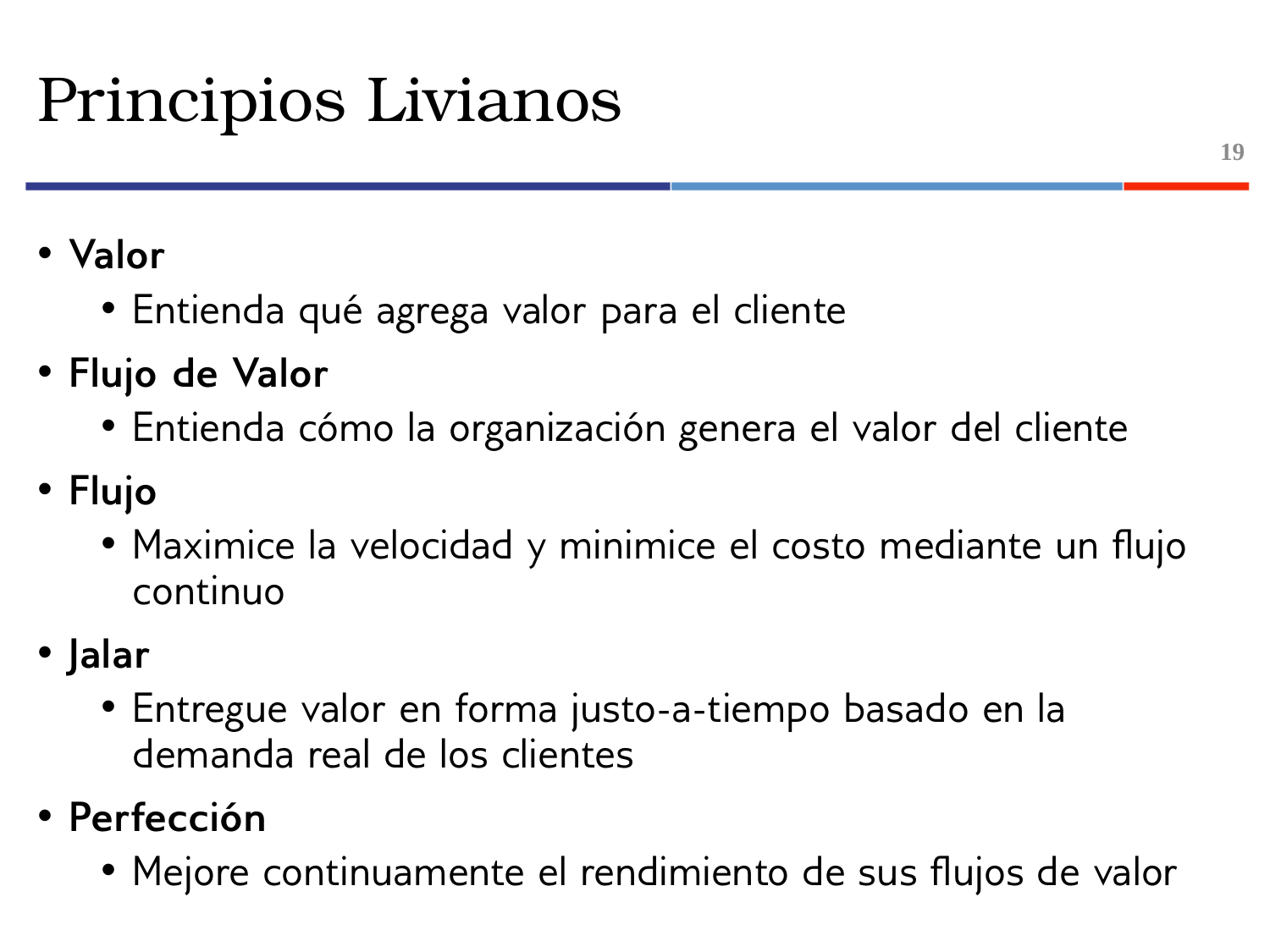

# Principios Livianos
19
Valor
Entienda qué agrega valor para el cliente
Flujo de Valor
Entienda cómo la organización genera el valor del cliente
Flujo
Maximice la velocidad y minimice el costo mediante un flujo continuo
Jalar
Entregue valor en forma justo-a-tiempo basado en la demanda real de los clientes
Perfección
Mejore continuamente el rendimiento de sus flujos de valor